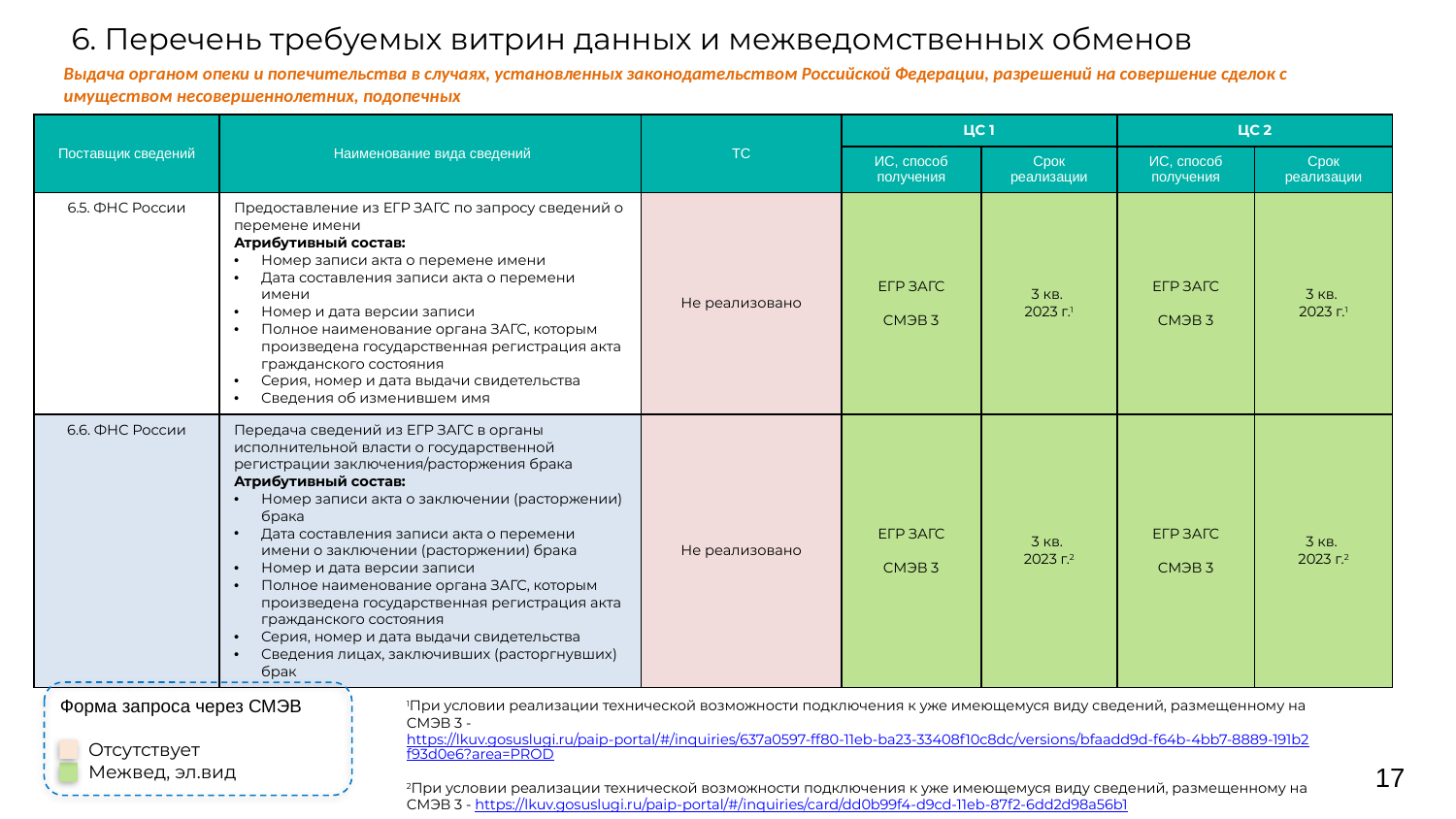

# 6. Перечень требуемых витрин данных и межведомственных обменов
Выдача органом опеки и попечительства в случаях, установленных законодательством Российской Федерации, разрешений на совершение сделок с имуществом несовершеннолетних, подопечных
| Поставщик сведений | Наименование вида сведений | ТС | ЦС 1 |  | ЦС 2 |  |
| --- | --- | --- | --- | --- | --- | --- |
|  |  |  | ИС, способ получения | Срок реализации | ИС, способ получения | Срок реализации |
| 6.5. ФНС России | Предоставление из ЕГР ЗАГС по запросу сведений о перемене имени Атрибутивный состав: Номер записи акта о перемене имени Дата составления записи акта о перемени имени Номер и дата версии записи Полное наименование органа ЗАГС, которым произведена государственная регистрация акта гражданского состояния Серия, номер и дата выдачи свидетельства Сведения об изменившем имя | Не реализовано | ЕГР ЗАГС СМЭВ 3 | 3 кв. 2023 г.1 | ЕГР ЗАГС СМЭВ 3 | 3 кв. 2023 г.1 |
| 6.6. ФНС России | Передача сведений из ЕГР ЗАГС в органы исполнительной власти о государственной регистрации заключения/расторжения брака Атрибутивный состав: Номер записи акта о заключении (расторжении) брака Дата составления записи акта о перемени имени о заключении (расторжении) брака Номер и дата версии записи Полное наименование органа ЗАГС, которым произведена государственная регистрация акта гражданского состояния Серия, номер и дата выдачи свидетельства Сведения лицах, заключивших (расторгнувших) брак | Не реализовано | ЕГР ЗАГС СМЭВ 3 | 3 кв. 2023 г.2 | ЕГР ЗАГС СМЭВ 3 | 3 кв. 2023 г.2 |

Форма запроса через СМЭВ

Отсутствует
Межвед, эл.вид
1При условии реализации технической возможности подключения к уже имеющемуся виду сведений, размещенному на СМЭВ 3 - https://lkuv.gosuslugi.ru/paip-portal/#/inquiries/637a0597-ff80-11eb-ba23-33408f10c8dc/versions/bfaadd9d-f64b-4bb7-8889-191b2f93d0e6?area=PROD
2При условии реализации технической возможности подключения к уже имеющемуся виду сведений, размещенному на СМЭВ 3 - https://lkuv.gosuslugi.ru/paip-portal/#/inquiries/card/dd0b99f4-d9cd-11eb-87f2-6dd2d98a56b1

17